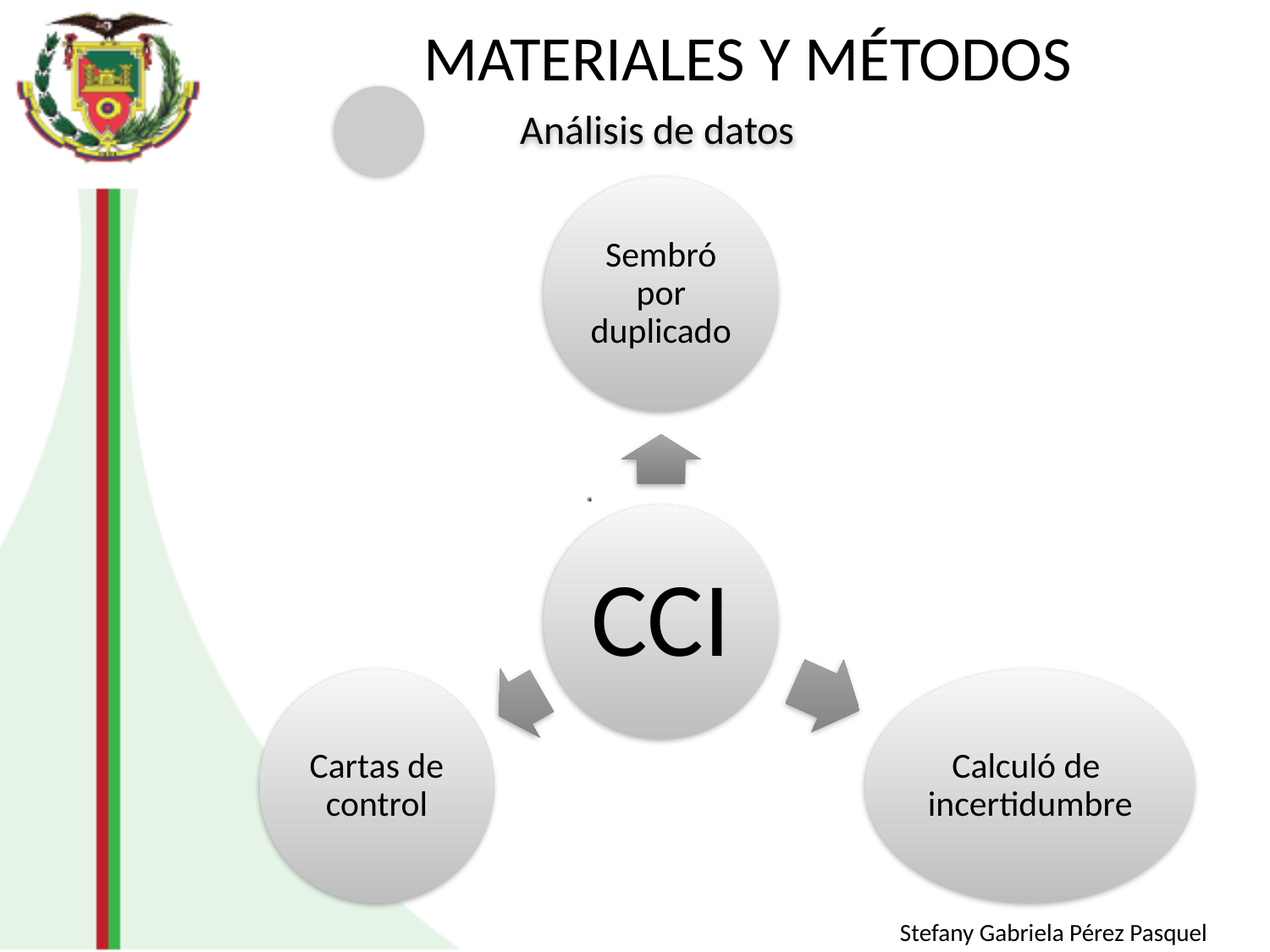

# MATERIALES Y MÉTODOS
Análisis de datos
CCI

Sembró por duplicado

Calculó de  incertidumbre

Cartas de control
Stefany Gabriela Pérez Pasquel